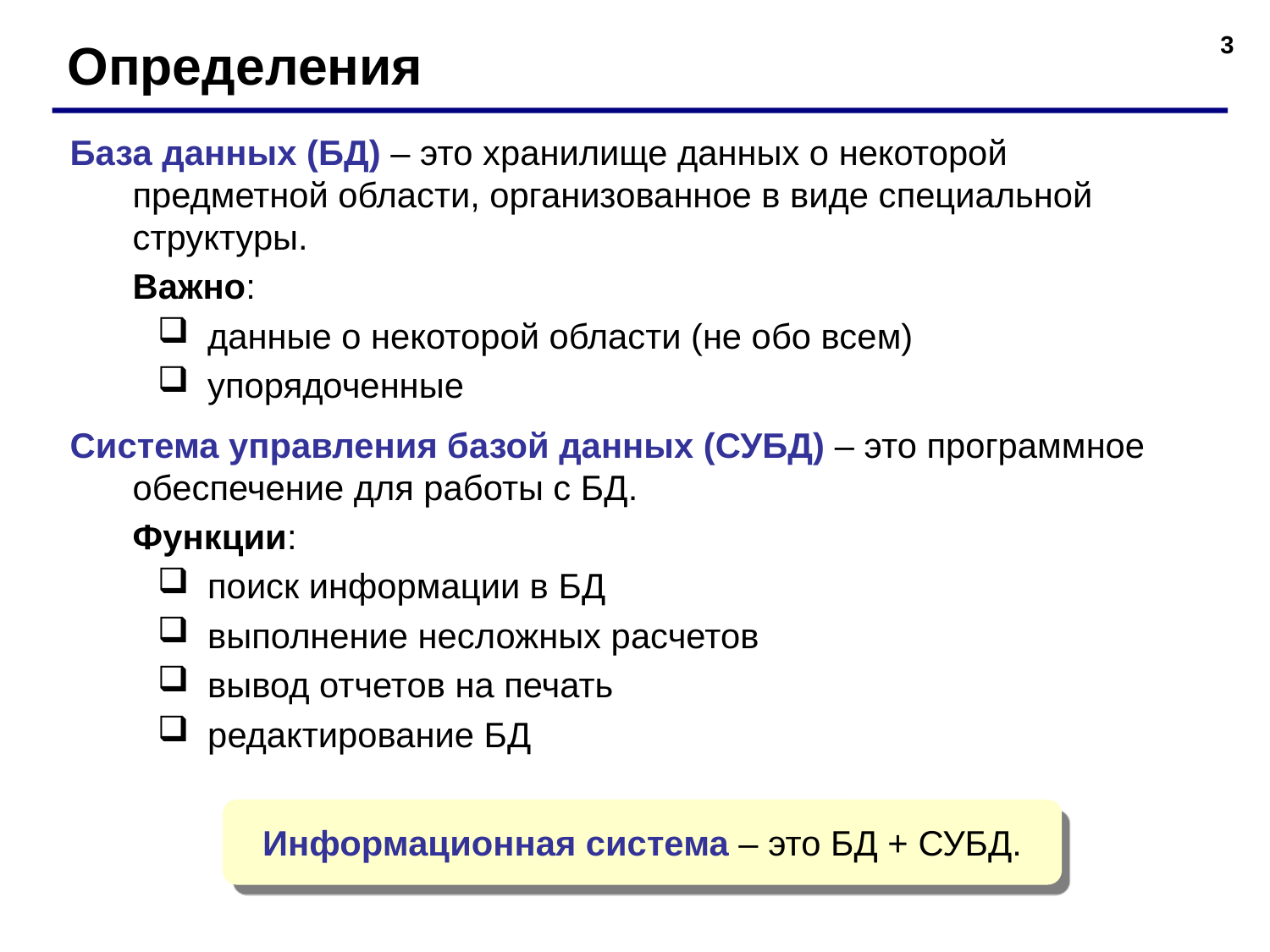

3
Определения

База данных (БД) – это хранилище данных о некоторой предметной области, организованное в виде специальной структуры.
	Важно:
данные о некоторой области (не обо всем)
упорядоченные
Система управления базой данных (СУБД) – это программное обеспечение для работы с БД.
	Функции:
поиск информации в БД
выполнение несложных расчетов
вывод отчетов на печать
редактирование БД
Информационная система – это БД + СУБД.